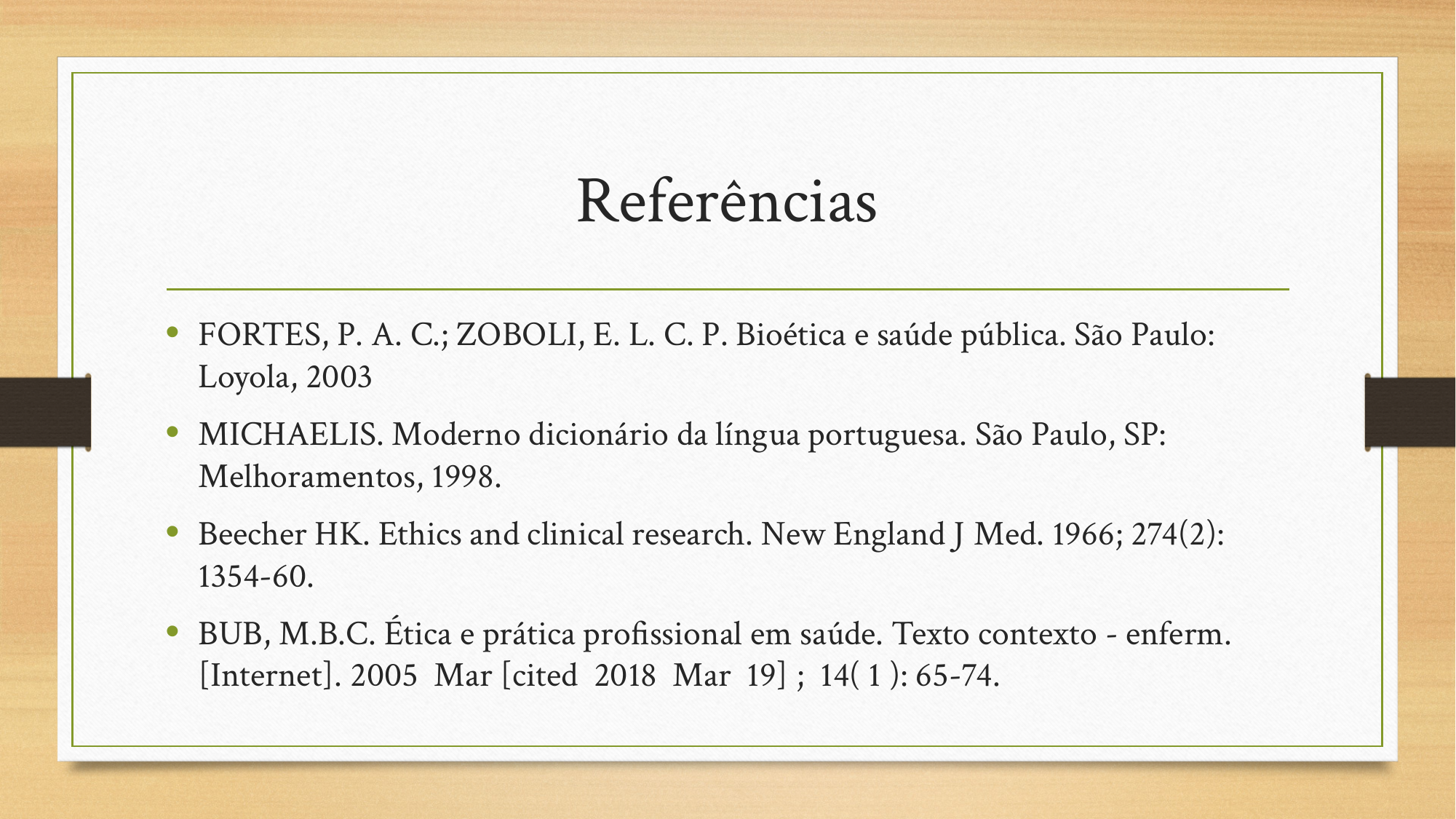

# Referências
FORTES, P. A. C.; ZOBOLI, E. L. C. P. Bioética e saúde pública. São Paulo: Loyola, 2003
MICHAELIS. Moderno dicionário da língua portuguesa. São Paulo, SP: Melhoramentos, 1998.
Beecher HK. Ethics and clinical research. New England J Med. 1966; 274(2): 1354-60.
BUB, M.B.C. Ética e prática profissional em saúde. Texto contexto - enferm.  [Internet]. 2005  Mar [cited  2018  Mar  19] ;  14( 1 ): 65-74.